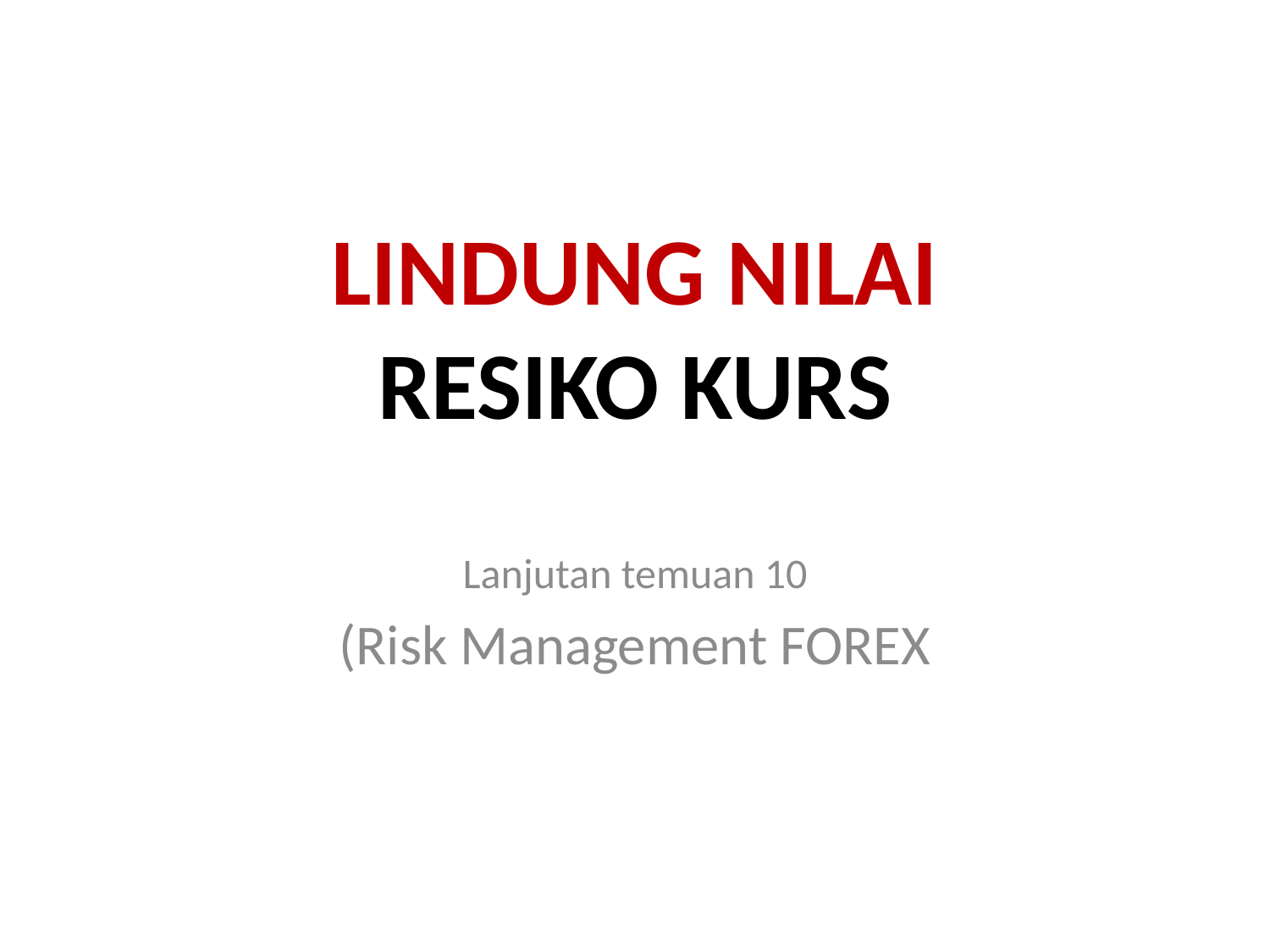

# LINDUNG NILAI RESIKO KURS
Lanjutan temuan 10
(Risk Management FOREX